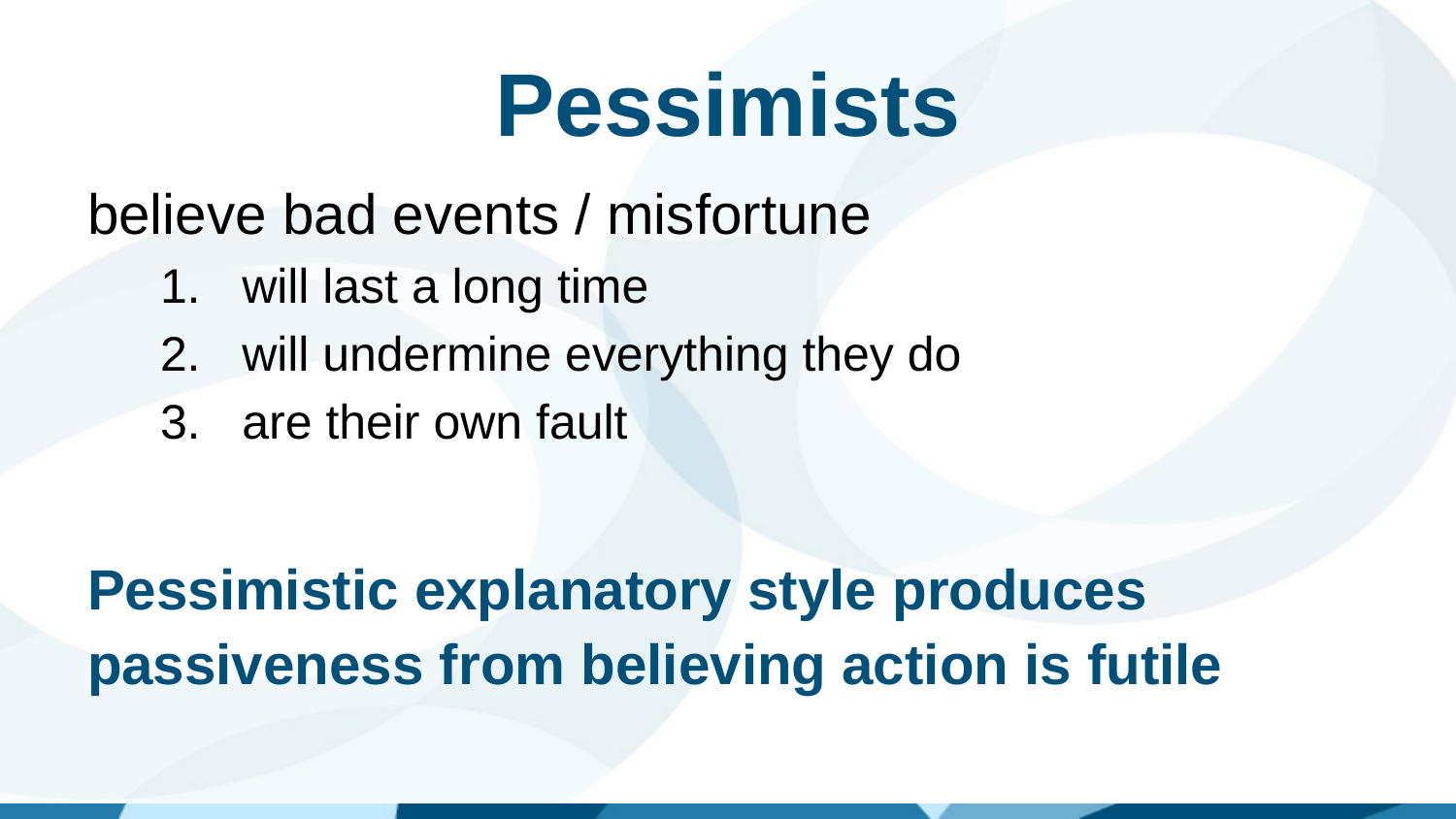

# Pessimists
believe bad events / misfortune
will last a long time
will undermine everything they do
are their own fault

Pessimistic explanatory style produces passiveness from believing action is futile